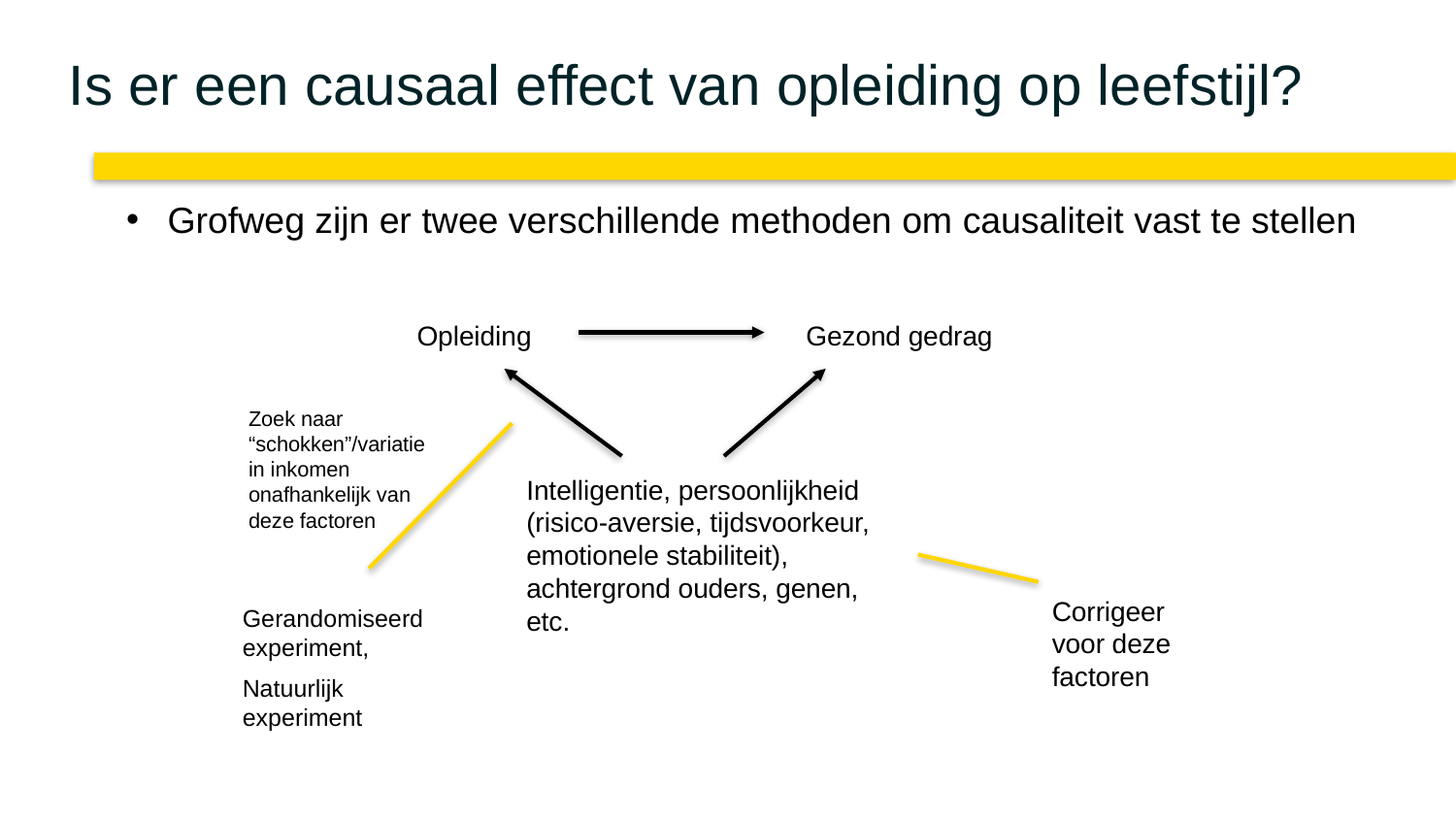

# Is er een causaal effect van opleiding op leefstijl?
Grofweg zijn er twee verschillende methoden om causaliteit vast te stellen
Opleiding
Gezond gedrag
Zoek naar “schokken”/variatie in inkomen onafhankelijk van deze factoren
Intelligentie, persoonlijkheid (risico-aversie, tijdsvoorkeur, emotionele stabiliteit), achtergrond ouders, genen, etc.
Corrigeer voor deze factoren
Gerandomiseerd experiment,
Natuurlijk experiment